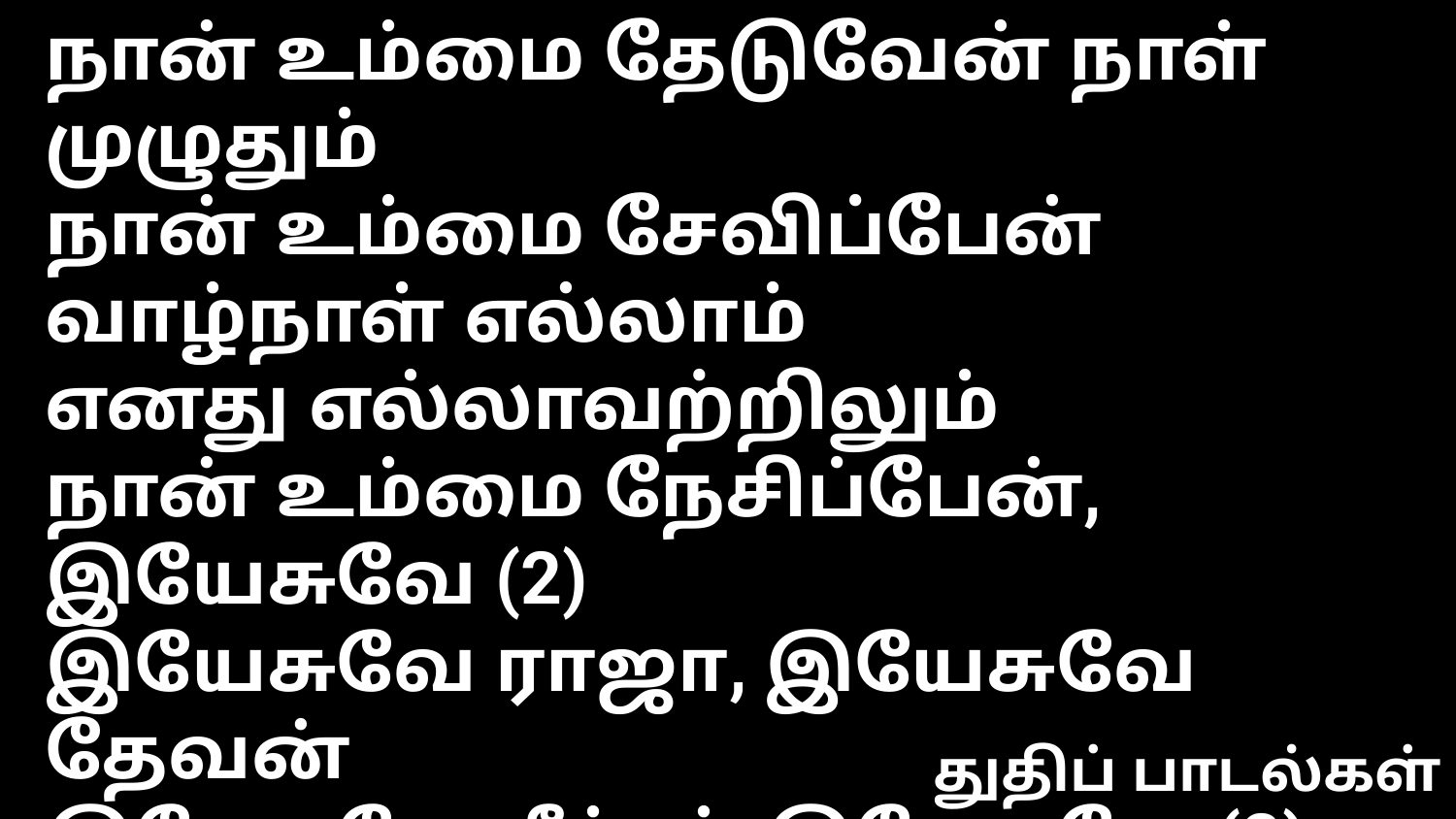

நான் உம்மை தேடுவேன் நாள் முழுதும்
நான் உம்மை சேவிப்பேன் வாழ்நாள் எல்லாம்
எனது எல்லாவற்றிலும்
நான் உம்மை நேசிப்பேன், இயேசுவே (2)
இயேசுவே ராஜா, இயேசுவே தேவன்
இயேசுவே மீட்பர், இயேசுவே (2)
நான் உம்மை தேடுவேன் நாள் முழுதும்
நான் உம்மை சேவிப்பேன் வாழ்நாள் எல்லாம்
எனது எல்லாவற்றிலும்
நான் உம்மை நேசிப்பேன், இயேசுவே (2)

துதிப் பாடல்கள்